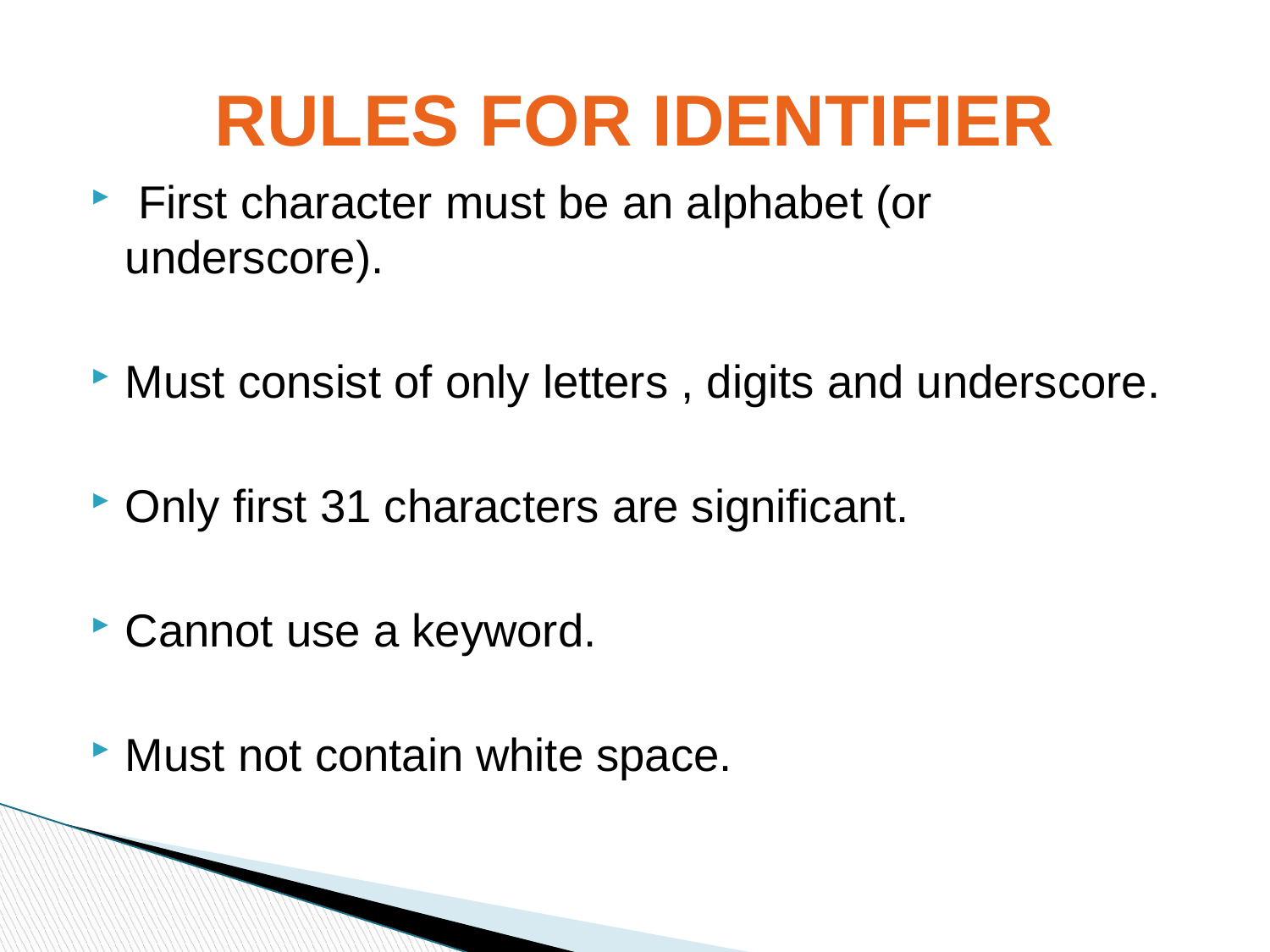

# RULES FOR IDENTIFIER
 First character must be an alphabet (or underscore).

Must consist of only letters , digits and underscore.

Only first 31 characters are significant.

Cannot use a keyword.

Must not contain white space.